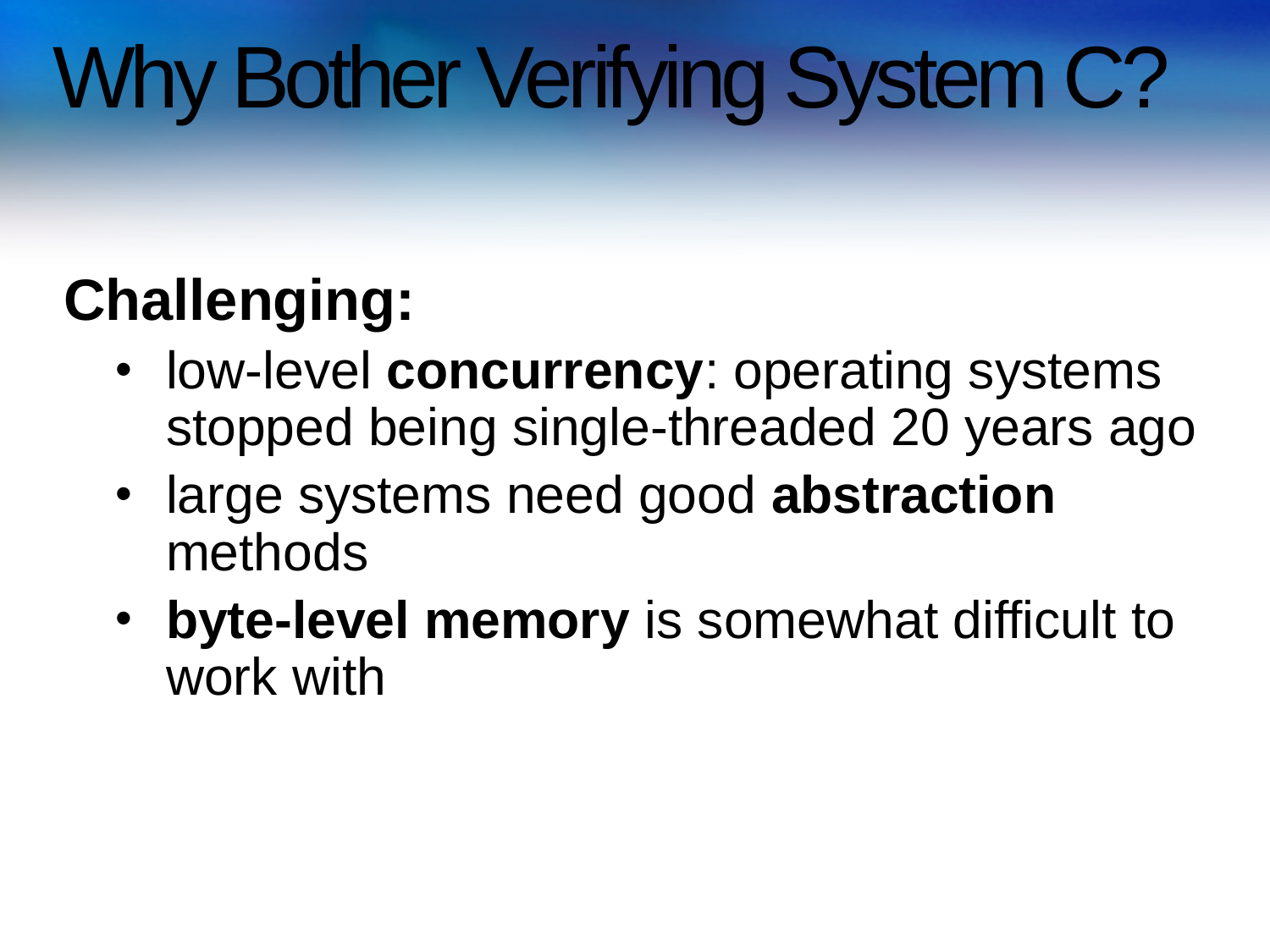

# Why Bother Verifying System C?

Challenging:
low-level concurrency: operating systems stopped being single-threaded 20 years ago
large systems need good abstraction methods
byte-level memory is somewhat difficult to work with